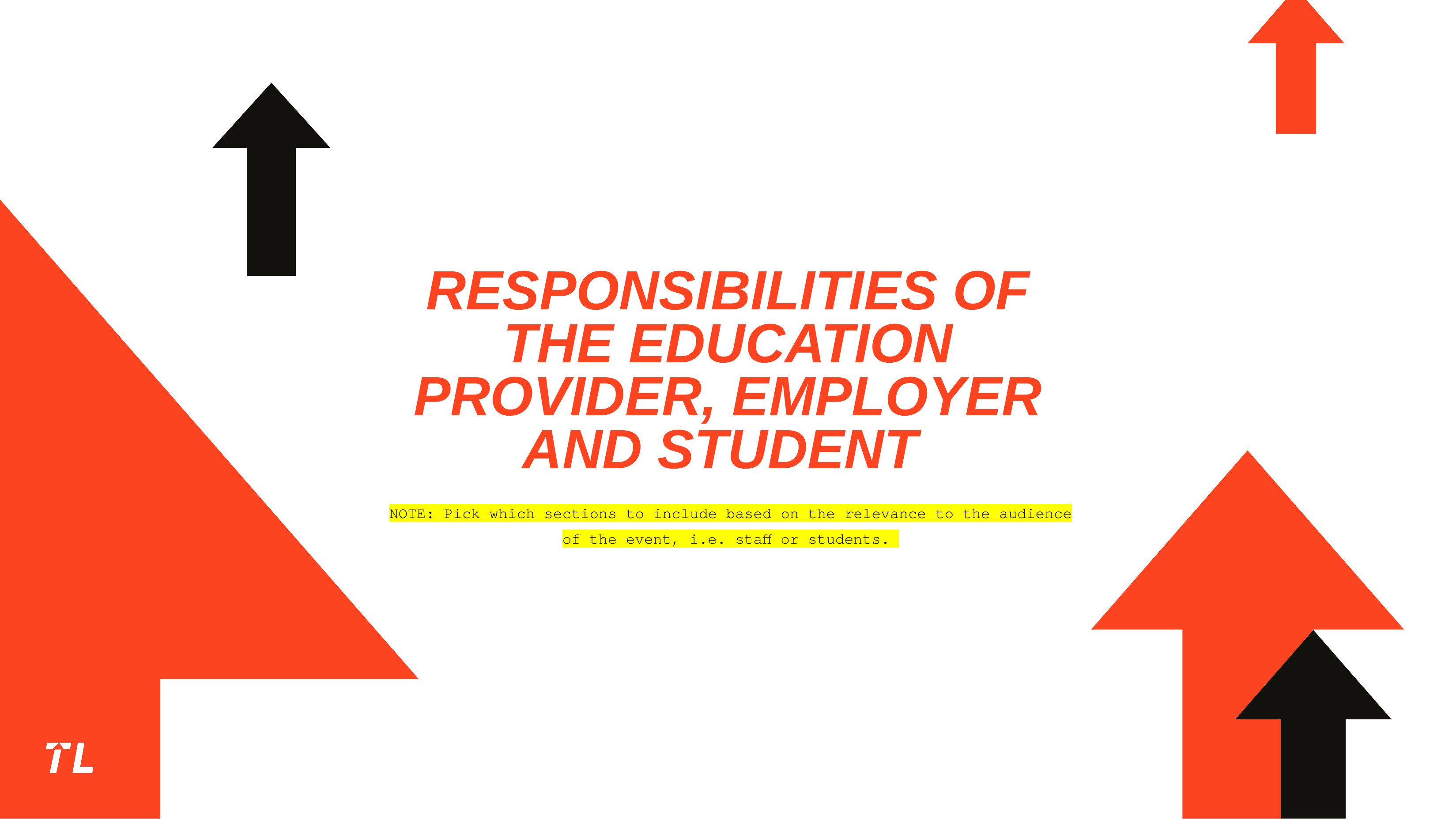

# Responsibilities of the education provider, employer and student
NOTE: Pick which sections to include based on the relevance to the audience of the event, i.e. staff or students.